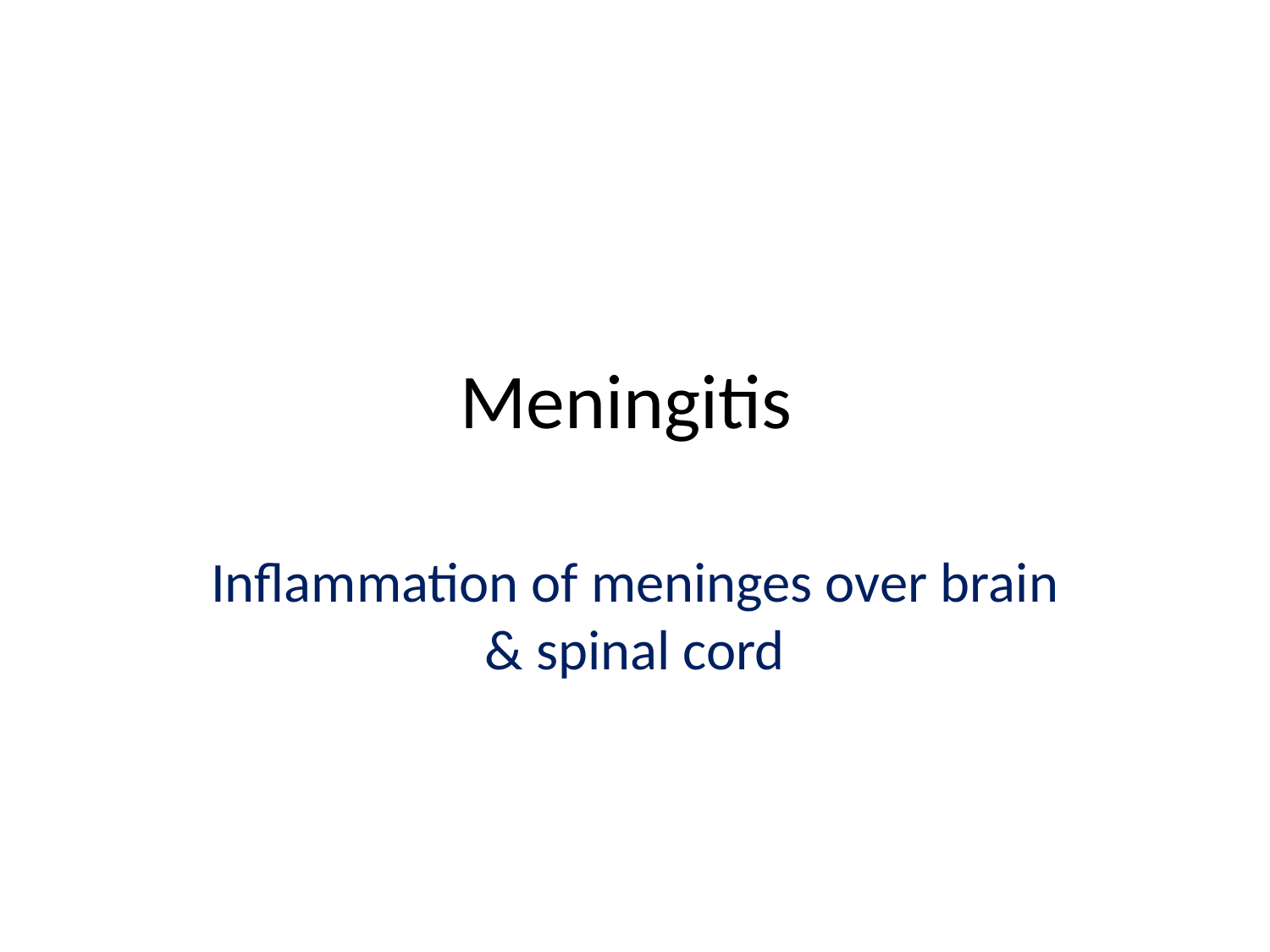

# Meningitis
Inflammation of meninges over brain & spinal cord